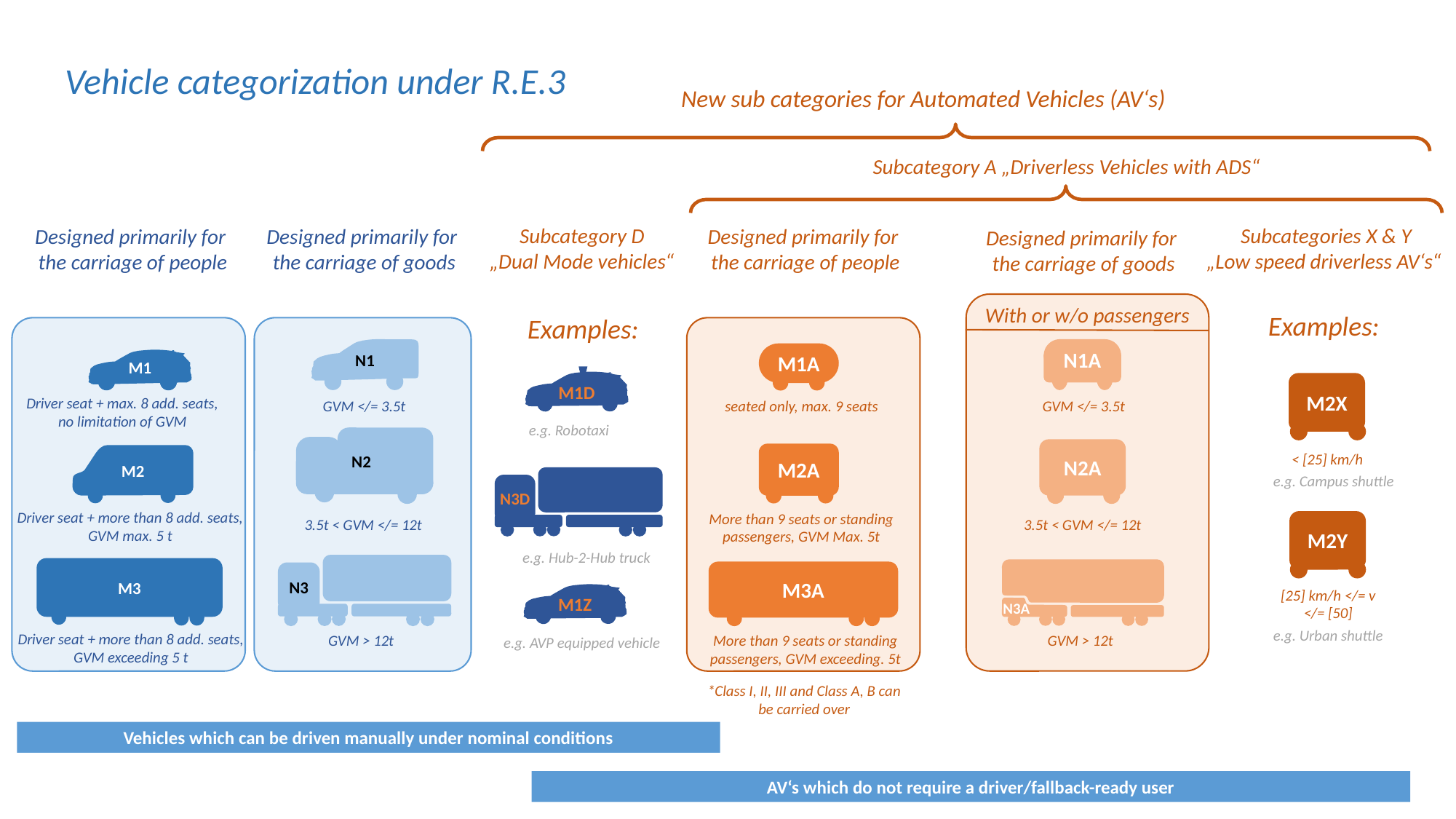

Vehicle categorization under R.E.3
New sub categories for Automated Vehicles (AV‘s)
Subcategory A „Driverless Vehicles with ADS“
Subcategory D
„Dual Mode vehicles“
Subcategories X & Y
„Low speed driverless AV‘s“
Designed primarily for
the carriage of people
Designed primarily for
the carriage of goods
Designed primarily for
the carriage of people
Designed primarily for
the carriage of goods

With or w/o passengers
Examples:
Examples:

N1

N1A

M1A

M1

M1D
M2X

Driver seat + max. 8 add. seats,
no limitation of GVM
seated only, max. 9 seats
GVM </= 3.5t
GVM </= 3.5t
e.g. Robotaxi
N2

N2A

M2A

< [25] km/h
M2

e.g. Campus shuttle

N3D

Driver seat + more than 8 add. seats,
GVM max. 5 t
More than 9 seats or standing
passengers, GVM Max. 5t
3.5t < GVM </= 12t
3.5t < GVM </= 12t
M2Y

e.g. Hub-2-Hub truck

N3

M3

M3A

[25] km/h </= v </= [50]
M1Z
N3A
e.g. Urban shuttle
Driver seat + more than 8 add. seats,
GVM exceeding 5 t
GVM > 12t
More than 9 seats or standing
passengers, GVM exceeding. 5t
GVM > 12t
e.g. AVP equipped vehicle
*Class I, II, III and Class A, B can be carried over
Vehicles which can be driven manually under nominal conditions
AV‘s which do not require a driver/fallback-ready user